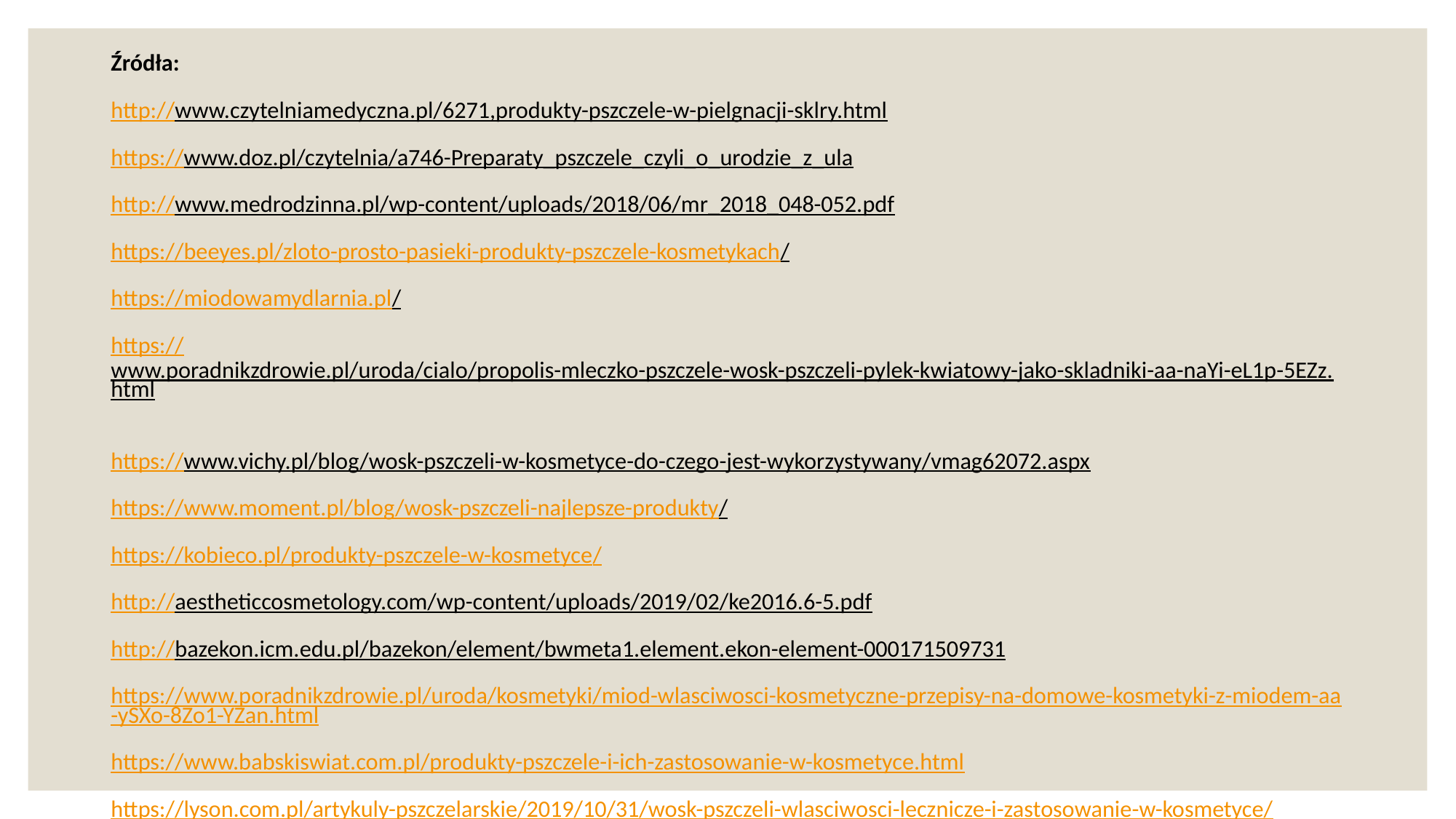

Źródła:
http://www.czytelniamedyczna.pl/6271,produkty-pszczele-w-pielgnacji-sklry.html
https://www.doz.pl/czytelnia/a746-Preparaty_pszczele_czyli_o_urodzie_z_ula
http://www.medrodzinna.pl/wp-content/uploads/2018/06/mr_2018_048-052.pdf
https://beeyes.pl/zloto-prosto-pasieki-produkty-pszczele-kosmetykach/
https://miodowamydlarnia.pl/
https://www.poradnikzdrowie.pl/uroda/cialo/propolis-mleczko-pszczele-wosk-pszczeli-pylek-kwiatowy-jako-skladniki-aa-naYi-eL1p-5EZz.html
https://www.vichy.pl/blog/wosk-pszczeli-w-kosmetyce-do-czego-jest-wykorzystywany/vmag62072.aspx
https://www.moment.pl/blog/wosk-pszczeli-najlepsze-produkty/
https://kobieco.pl/produkty-pszczele-w-kosmetyce/
http://aestheticcosmetology.com/wp-content/uploads/2019/02/ke2016.6-5.pdf
http://bazekon.icm.edu.pl/bazekon/element/bwmeta1.element.ekon-element-000171509731
https://www.poradnikzdrowie.pl/uroda/kosmetyki/miod-wlasciwosci-kosmetyczne-przepisy-na-domowe-kosmetyki-z-miodem-aa-ySXo-8Zo1-YZan.html
https://www.babskiswiat.com.pl/produkty-pszczele-i-ich-zastosowanie-w-kosmetyce.html
https://lyson.com.pl/artykuly-pszczelarskie/2019/10/31/wosk-pszczeli-wlasciwosci-lecznicze-i-zastosowanie-w-kosmetyce/